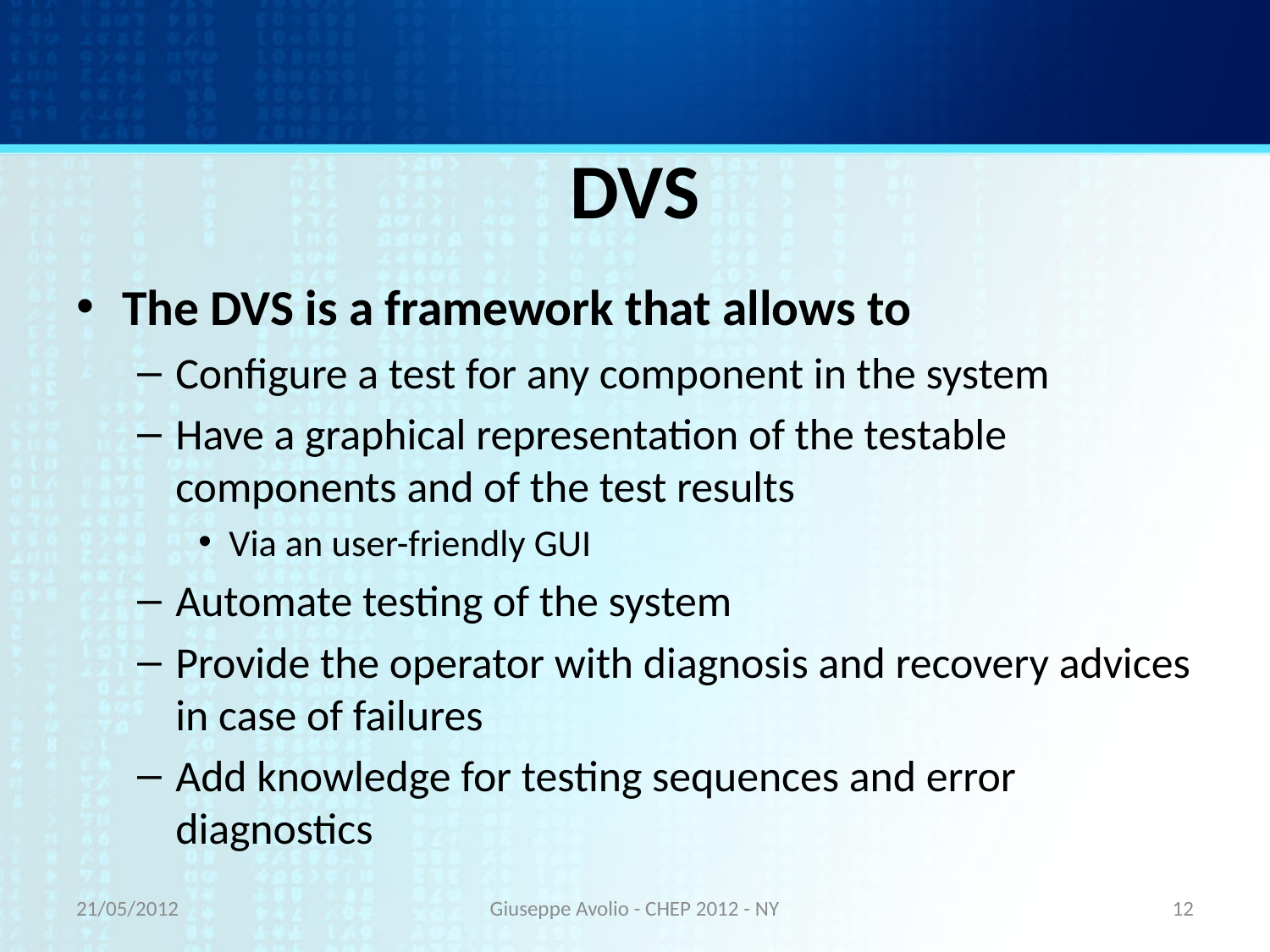

# DVS
The DVS is a framework that allows to
Configure a test for any component in the system
Have a graphical representation of the testable components and of the test results
Via an user-friendly GUI
Automate testing of the system
Provide the operator with diagnosis and recovery advices in case of failures
Add knowledge for testing sequences and error diagnostics

21/05/2012
Giuseppe Avolio - CHEP 2012 - NY
12